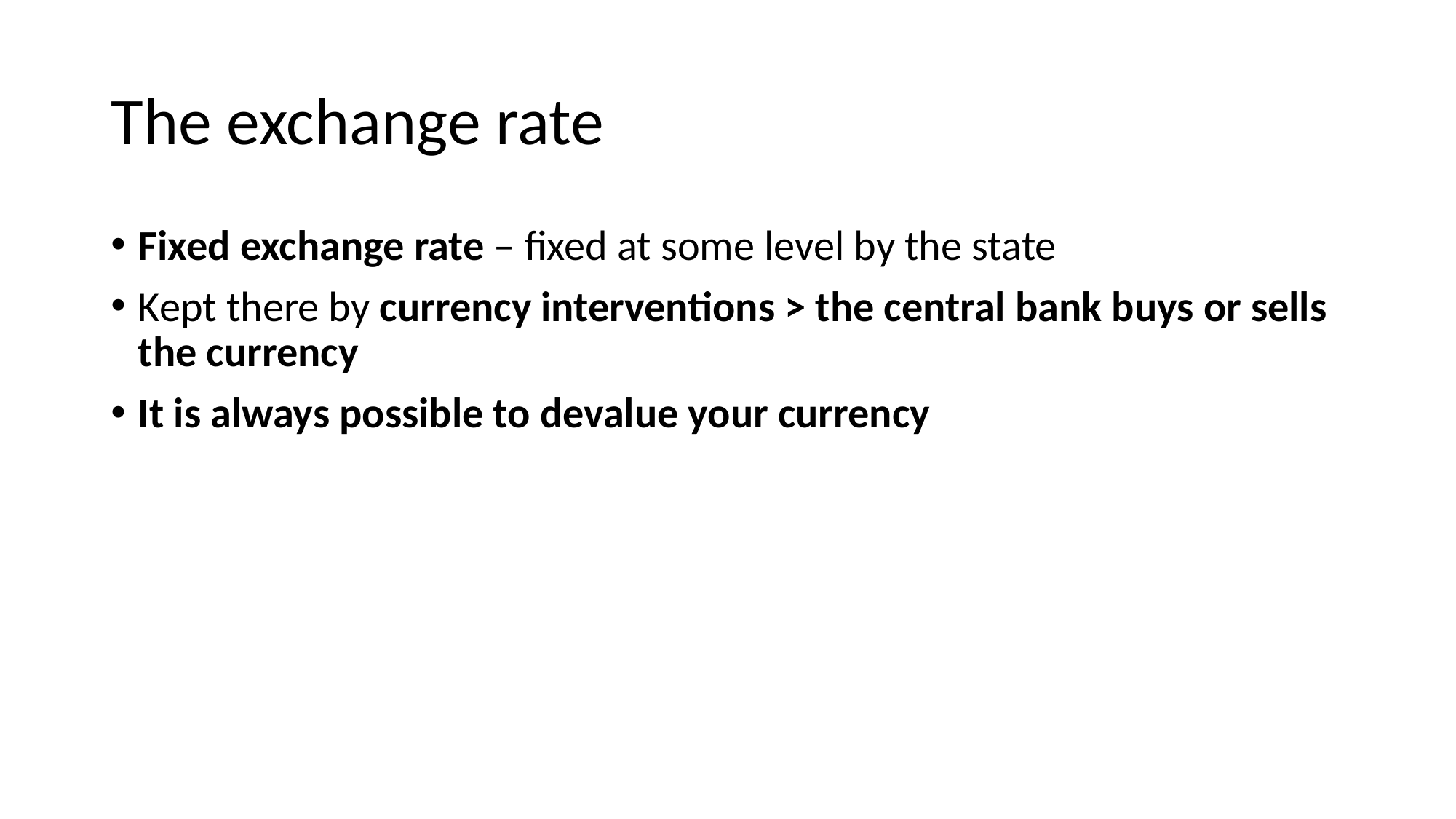

# The exchange rate
Fixed exchange rate – fixed at some level by the state
Kept there by currency interventions > the central bank buys or sells the currency
It is always possible to devalue your currency